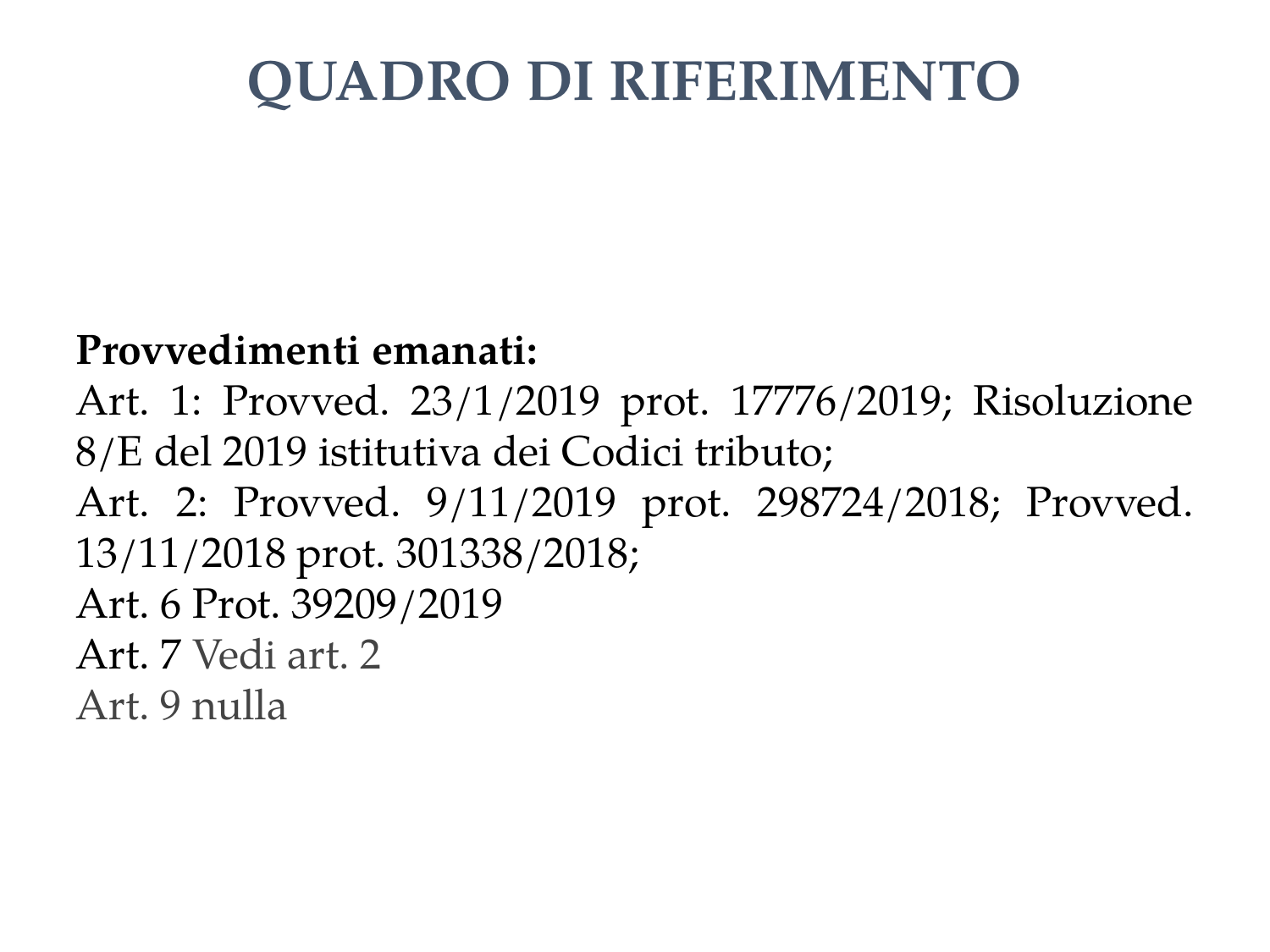

QUADRO DI RIFERIMENTO
Provvedimenti emanati:
Art. 1: Provved. 23/1/2019 prot. 17776/2019; Risoluzione 8/E del 2019 istitutiva dei Codici tributo;
Art. 2: Provved. 9/11/2019 prot. 298724/2018; Provved. 13/11/2018 prot. 301338/2018;
Art. 6 Prot. 39209/2019
Art. 7 Vedi art. 2
Art. 9 nulla